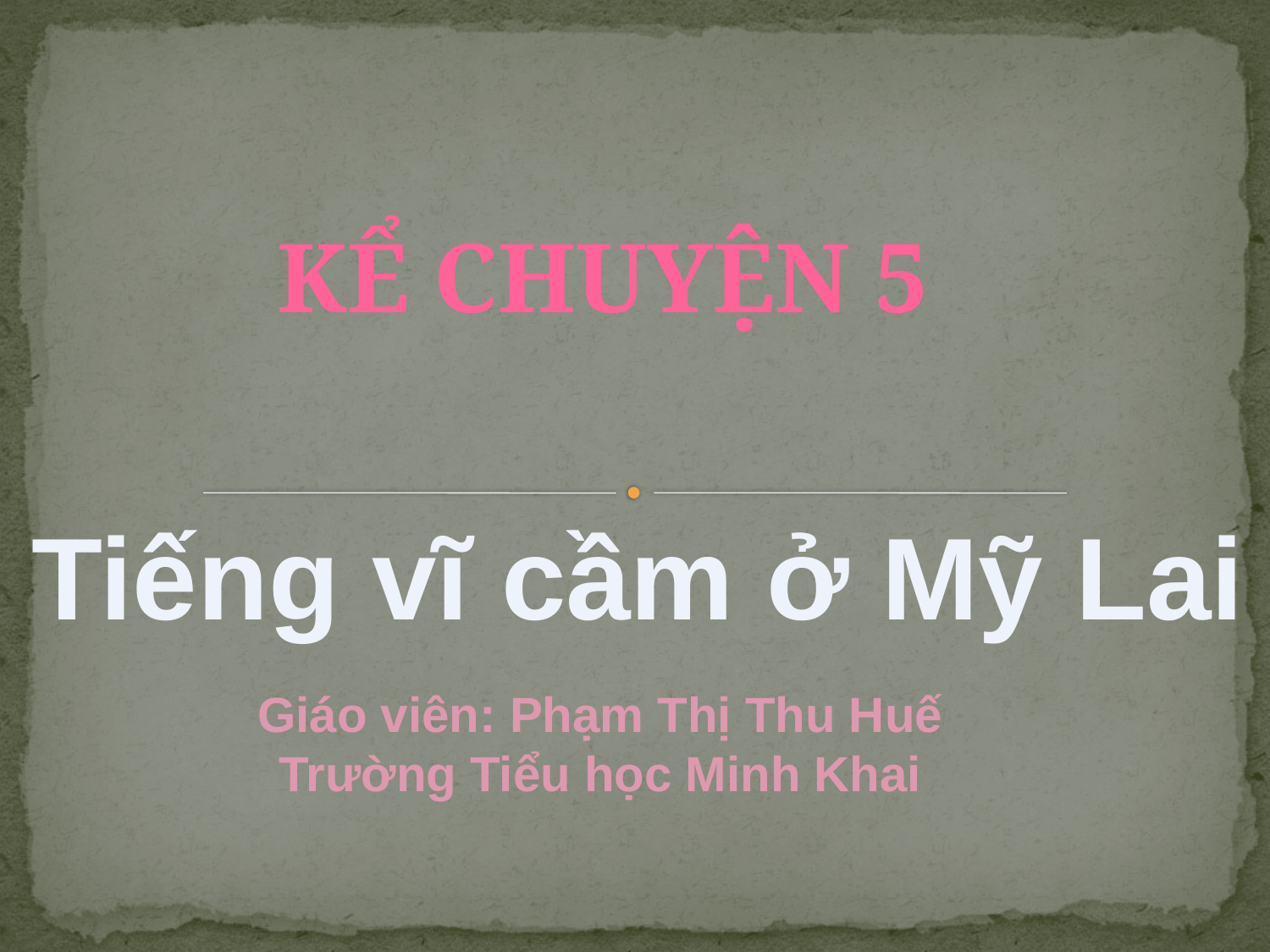

Kể chuyện 5
Tiếng vĩ cầm ở Mỹ Lai
Giáo viên: Phạm Thị Thu Huế
Trường Tiểu học Minh Khai